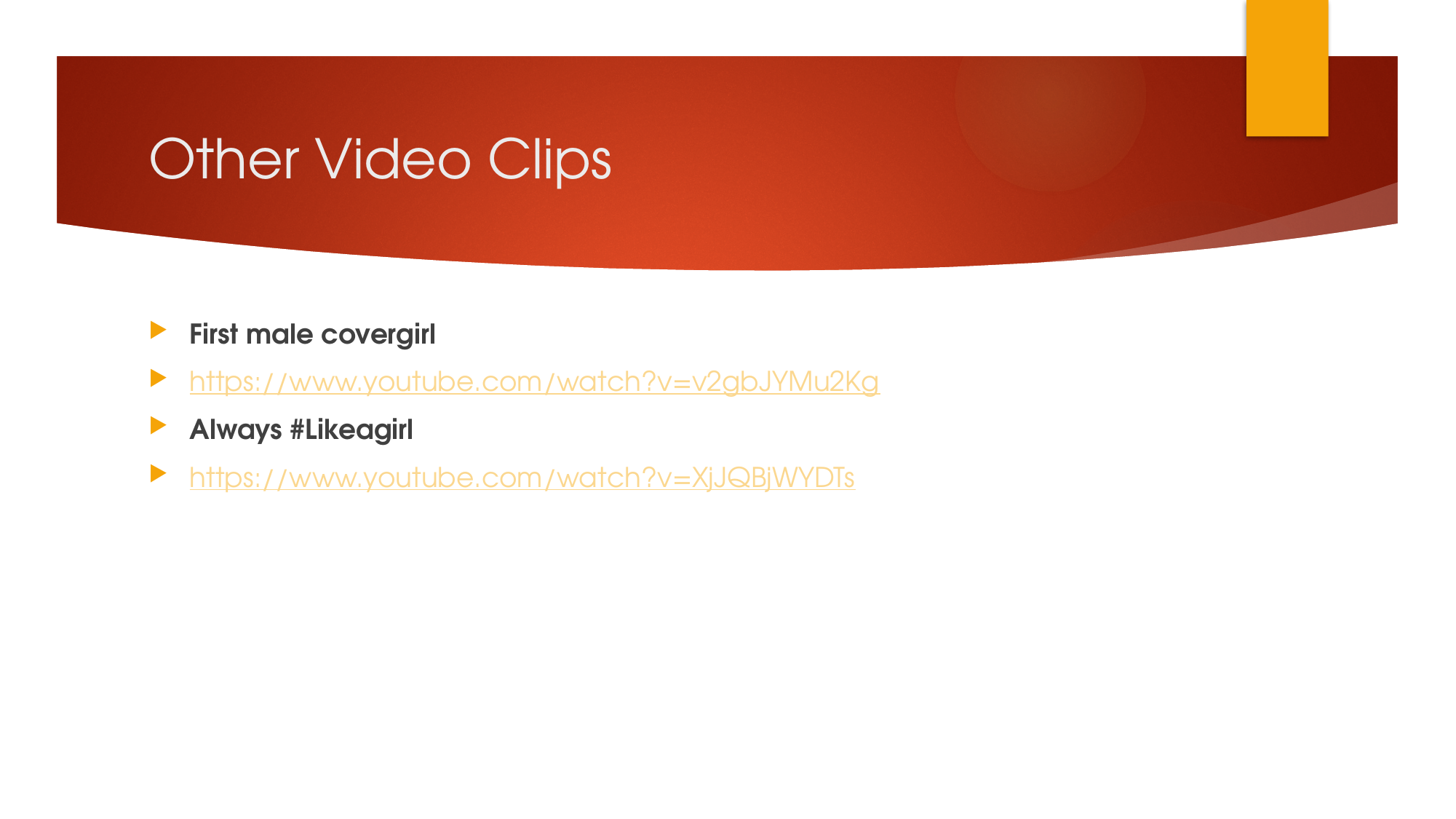

# Other Video Clips
First male covergirl
https://www.youtube.com/watch?v=v2gbJYMu2Kg
Always #Likeagirl
https://www.youtube.com/watch?v=XjJQBjWYDTs